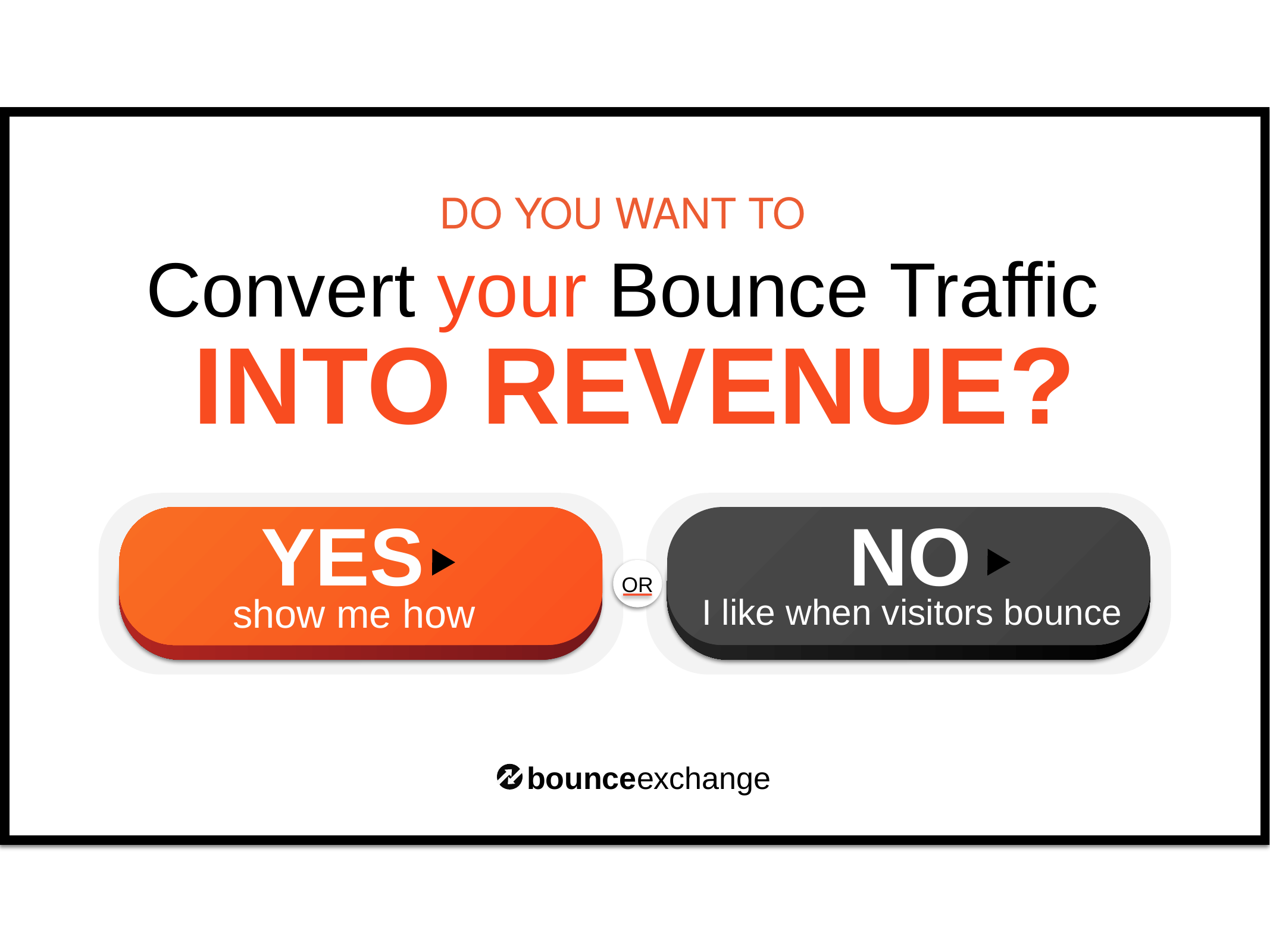

DO YOU WANT TO
Convert your Bounce Traffic
INTO REVENUE?

YES
show me how
NO

OR

I like when visitors bounce
bounceexchange